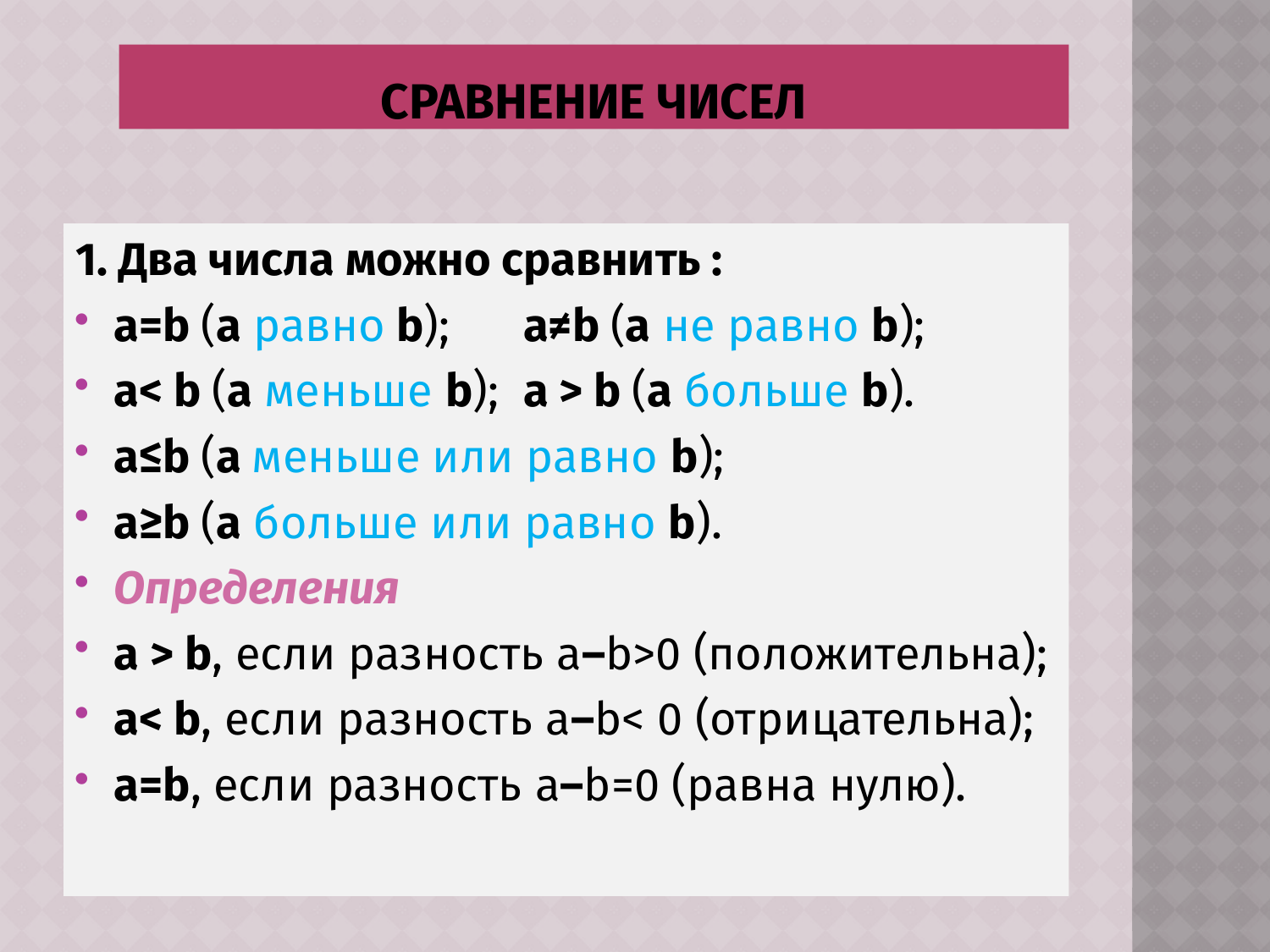

# Сравнение чисел
1. Два числа можно сравнить :
a=b (a равно b);      a≠b (a не равно b);
a< b (a меньше b);  a > b (a больше b).
a≤b (a меньше или равно b);
a≥b (a больше или равно b).
Определения
a > b, если разность a–b>0 (положительна);
a< b, если разность a–b< 0 (отрицательна);
a=b, если разность a–b=0 (равна нулю).